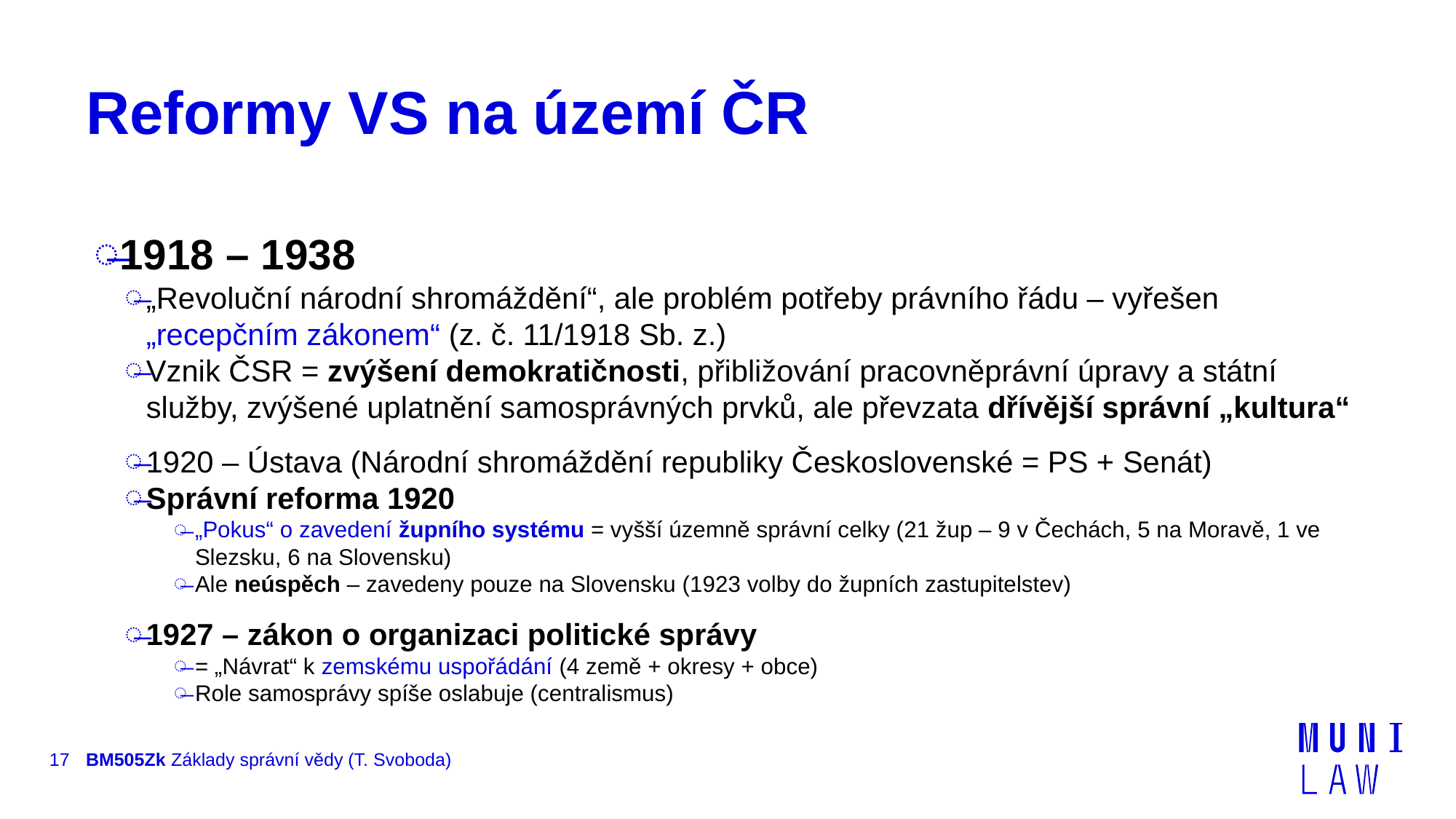

# Reformy VS na území ČR
1918 – 1938
„Revoluční národní shromáždění“, ale problém potřeby právního řádu – vyřešen „recepčním zákonem“ (z. č. 11/1918 Sb. z.)
Vznik ČSR = zvýšení demokratičnosti, přibližování pracovněprávní úpravy a státní služby, zvýšené uplatnění samosprávných prvků, ale převzata dřívější správní „kultura“
1920 – Ústava (Národní shromáždění republiky Československé = PS + Senát)
Správní reforma 1920
„Pokus“ o zavedení župního systému = vyšší územně správní celky (21 žup – 9 v Čechách, 5 na Moravě, 1 ve Slezsku, 6 na Slovensku)
Ale neúspěch – zavedeny pouze na Slovensku (1923 volby do župních zastupitelstev)
1927 – zákon o organizaci politické správy
= „Návrat“ k zemskému uspořádání (4 země + okresy + obce)
Role samosprávy spíše oslabuje (centralismus)
17
BM505Zk Základy správní vědy (T. Svoboda)